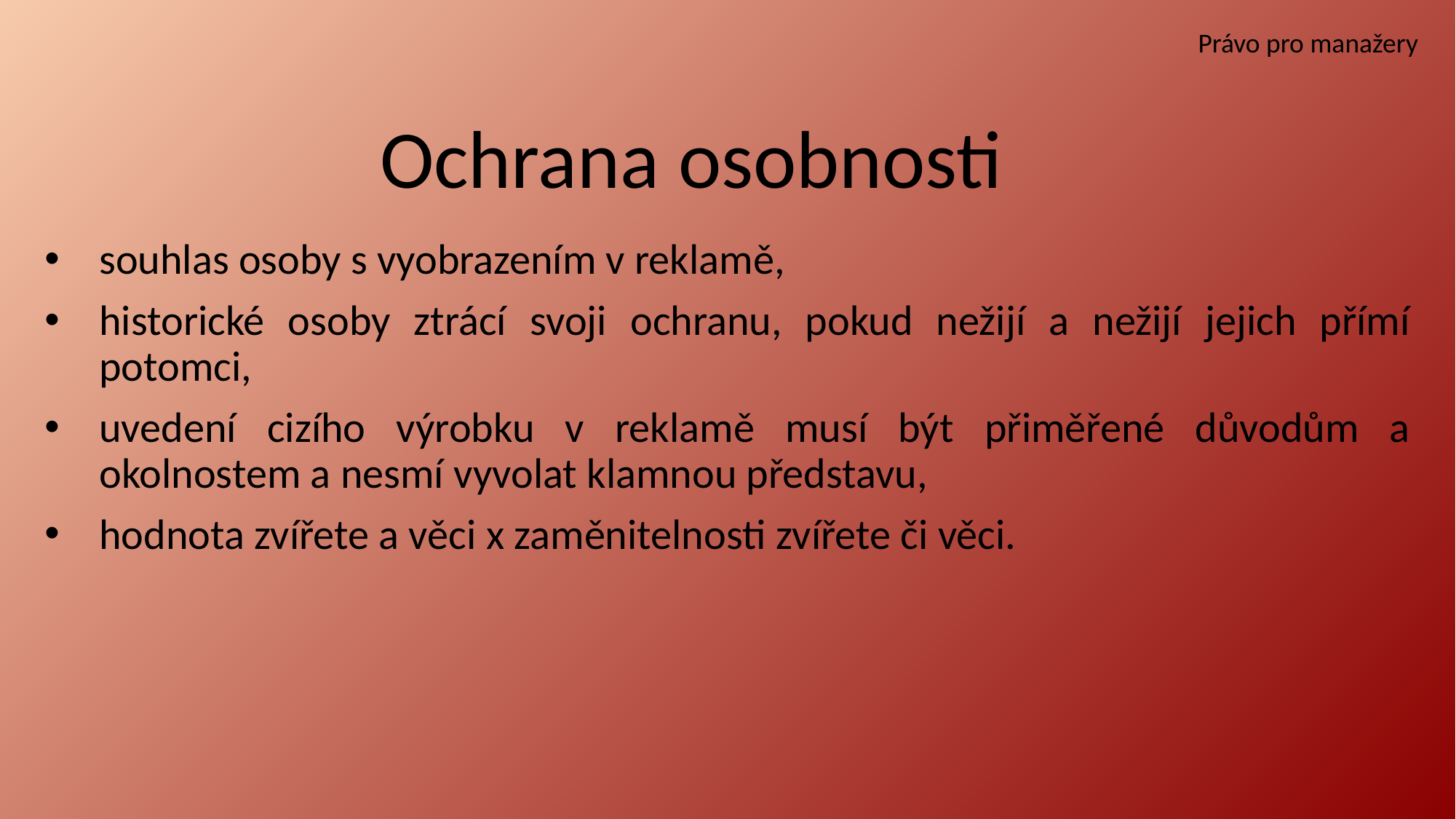

# Ochrana osobnosti
Právo pro manažery
souhlas osoby s vyobrazením v reklamě,
historické osoby ztrácí svoji ochranu, pokud nežijí a nežijí jejich přímí potomci,
uvedení cizího výrobku v reklamě musí být přiměřené důvodům a okolnostem a nesmí vyvolat klamnou představu,
hodnota zvířete a věci x zaměnitelnosti zvířete či věci.